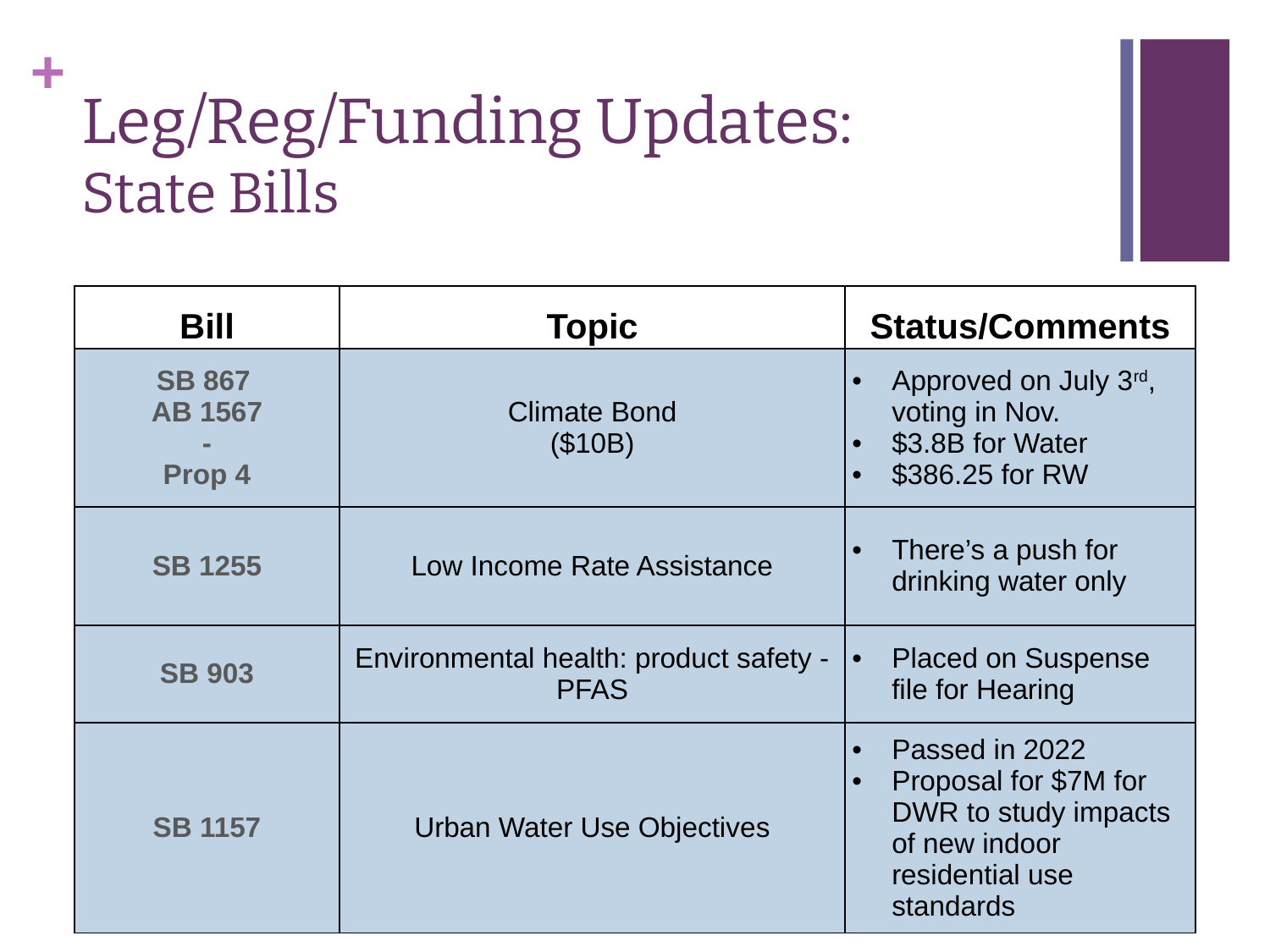

# Leg/Reg/Funding Updates: State Bills
| Bill | Topic | Status/Comments |
| --- | --- | --- |
| SB 867 AB 1567 - Prop 4 | Climate Bond ($10B) | Approved on July 3rd, voting in Nov. $3.8B for Water $386.25 for RW |
| SB 1255 | Low Income Rate Assistance | There’s a push for drinking water only |
| SB 903 | Environmental health: product safety - PFAS | Placed on Suspense file for Hearing |
| SB 1157 | Urban Water Use Objectives | Passed in 2022 Proposal for $7M for DWR to study impacts of new indoor residential use standards |